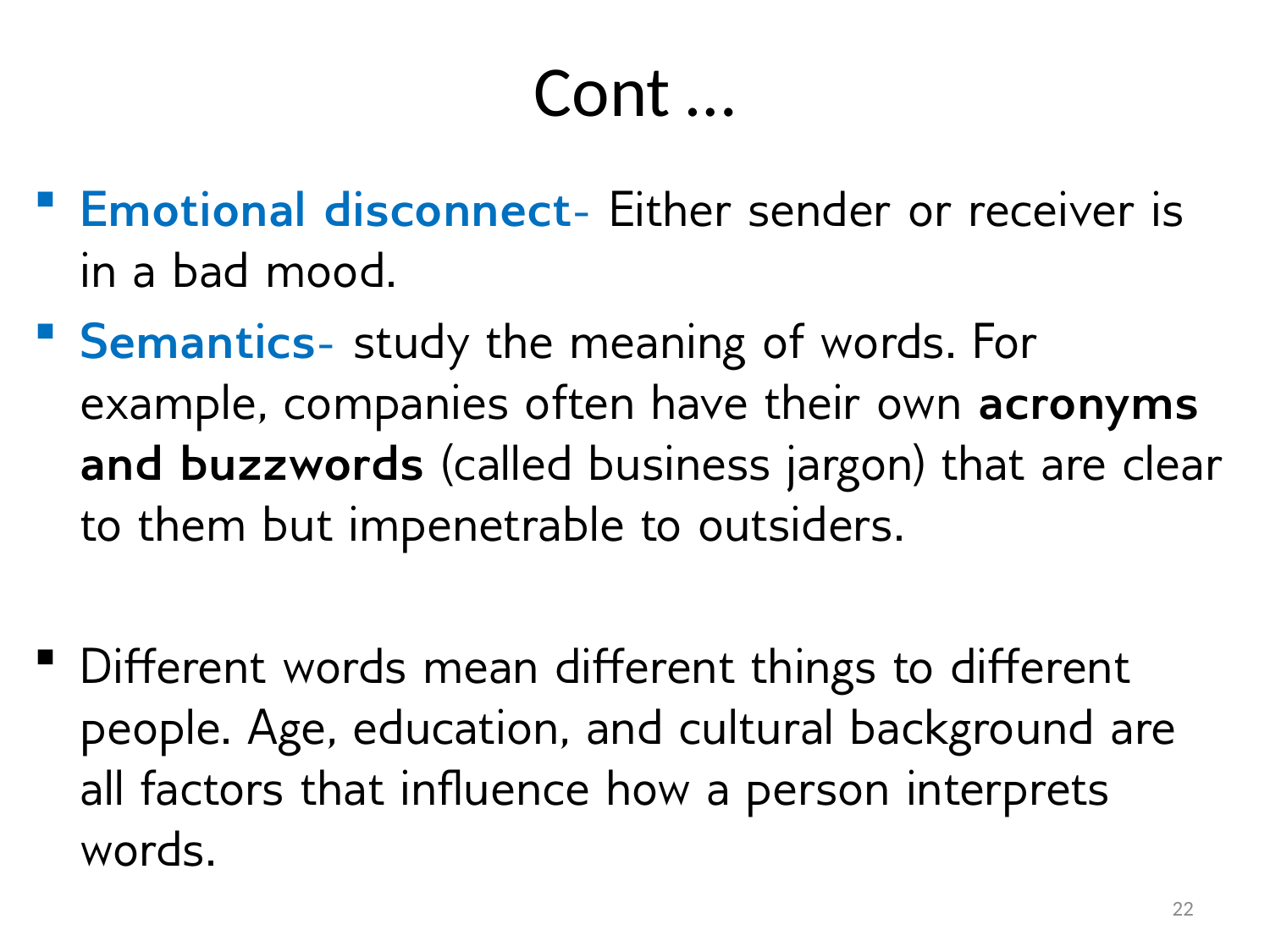

# Cont …
Emotional disconnect- Either sender or receiver is in a bad mood.
Semantics- study the meaning of words. For example, companies often have their own acronyms and buzzwords (called business jargon) that are clear to them but impenetrable to outsiders.

Different words mean different things to different people. Age, education, and cultural background are all factors that influence how a person interprets words.
22